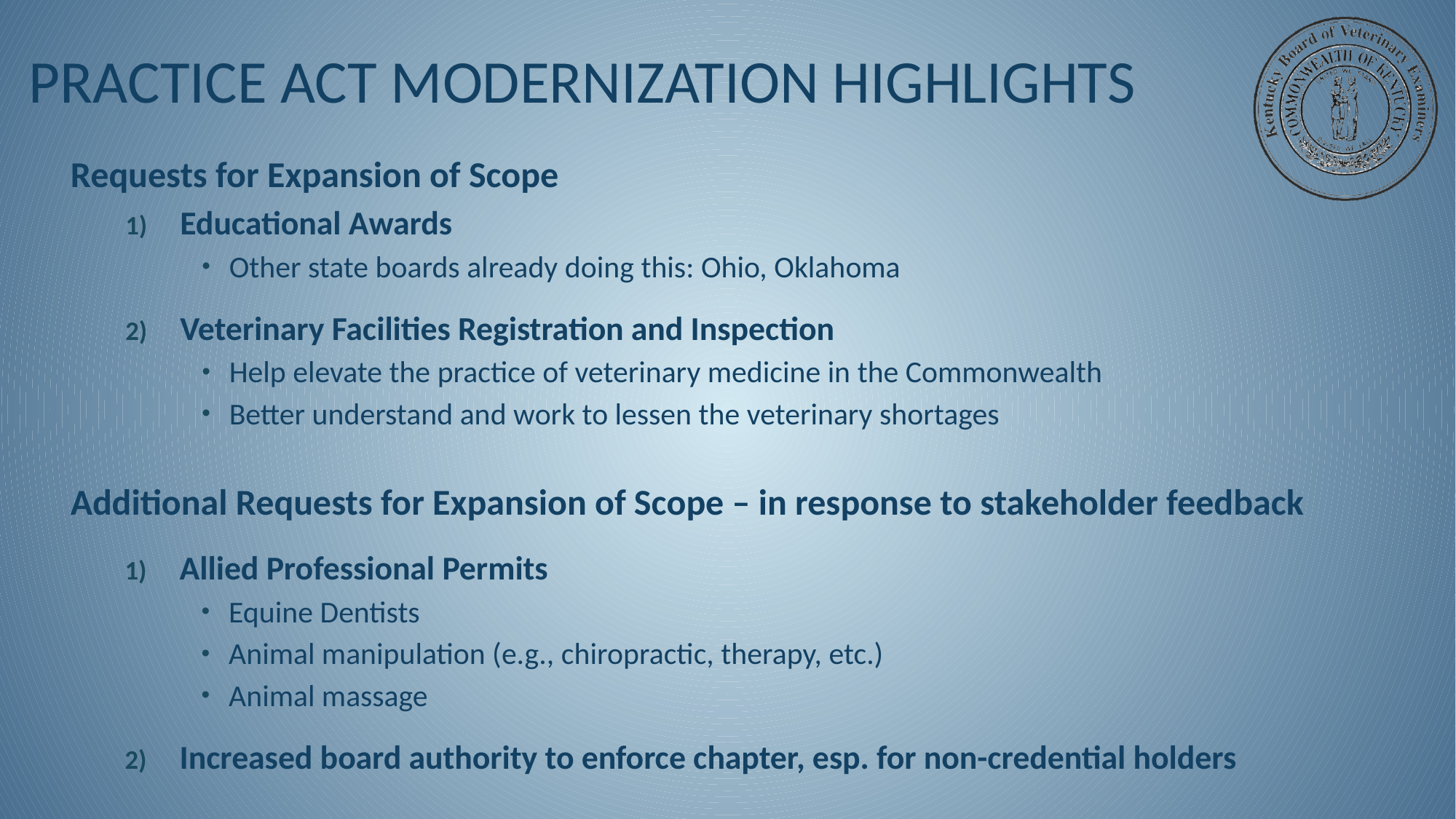

# Practice Act Modernization Highlights
Requests for Expansion of Scope
Educational Awards
Other state boards already doing this: Ohio, Oklahoma
Veterinary Facilities Registration and Inspection
Help elevate the practice of veterinary medicine in the Commonwealth
Better understand and work to lessen the veterinary shortages

Additional Requests for Expansion of Scope – in response to stakeholder feedback
Allied Professional Permits
Equine Dentists
Animal manipulation (e.g., chiropractic, therapy, etc.)
Animal massage
Increased board authority to enforce chapter, esp. for non-credential holders